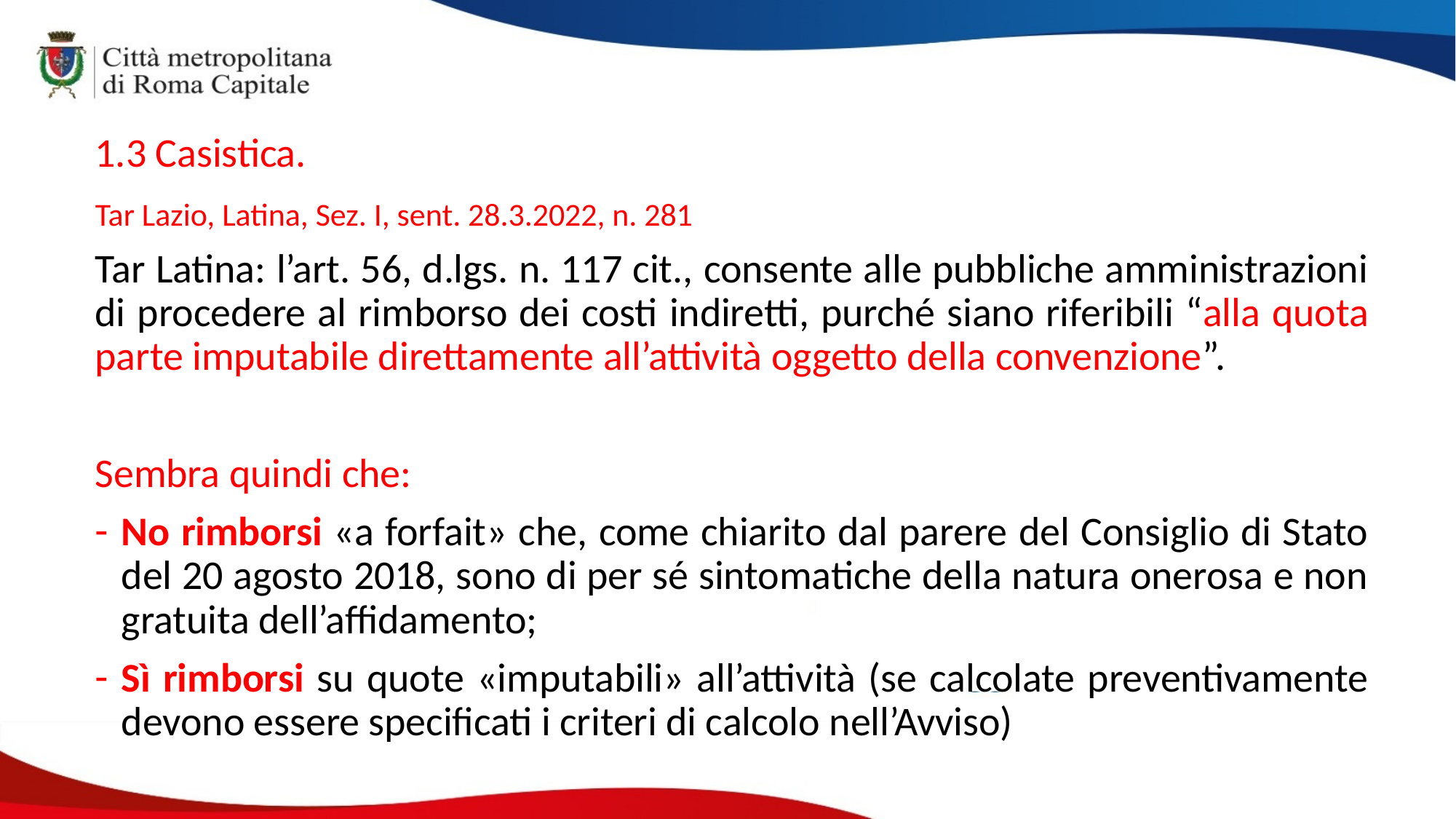

1.3 Casistica.
Tar Lazio, Latina, Sez. I, sent. 28.3.2022, n. 281
Tar Latina: l’art. 56, d.lgs. n. 117 cit., consente alle pubbliche amministrazioni di procedere al rimborso dei costi indiretti, purché siano riferibili “alla quota parte imputabile direttamente all’attività oggetto della convenzione”.

Sembra quindi che:
No rimborsi «a forfait» che, come chiarito dal parere del Consiglio di Stato del 20 agosto 2018, sono di per sé sintomatiche della natura onerosa e non gratuita dell’affidamento;
Sì rimborsi su quote «imputabili» all’attività (se calcolate preventivamente devono essere specificati i criteri di calcolo nell’Avviso)